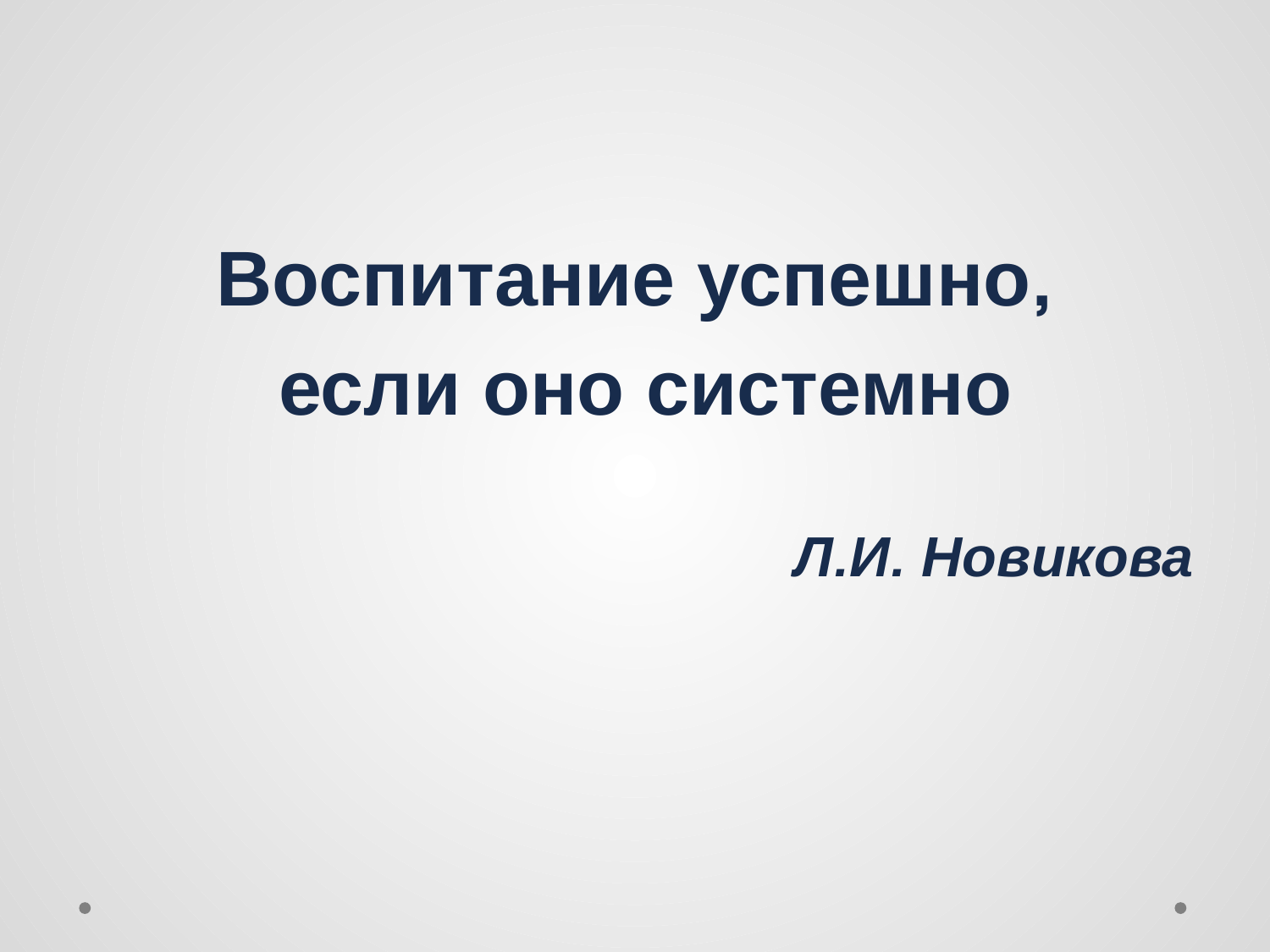

Воспитание успешно,
 если оно системно

Л.И. Новикова